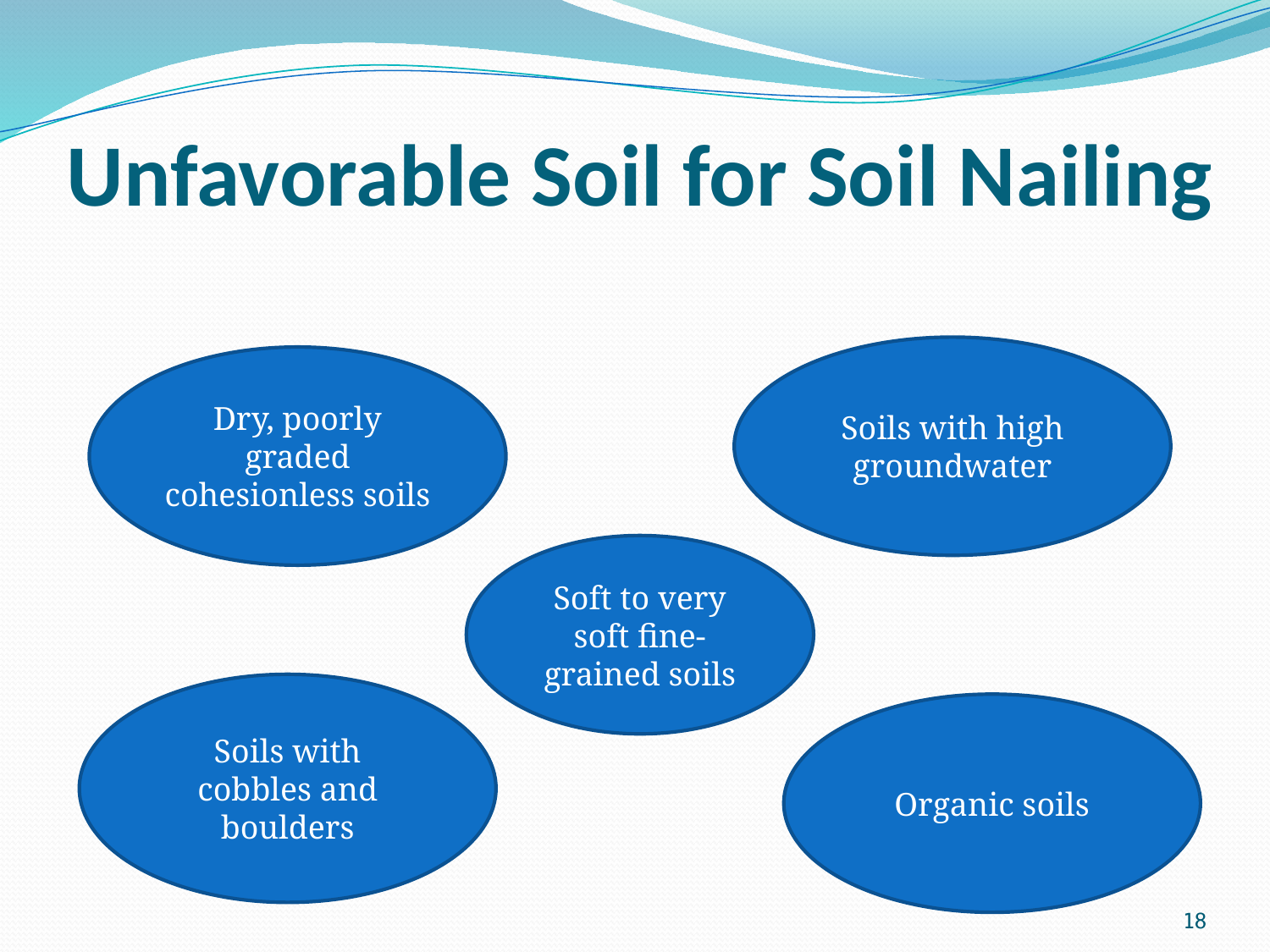

# Unfavorable Soil for Soil Nailing
Soils with high groundwater
Dry, poorly graded cohesionless soils
Soft to very soft fine-grained soils
Soils with cobbles and boulders
Organic soils
18